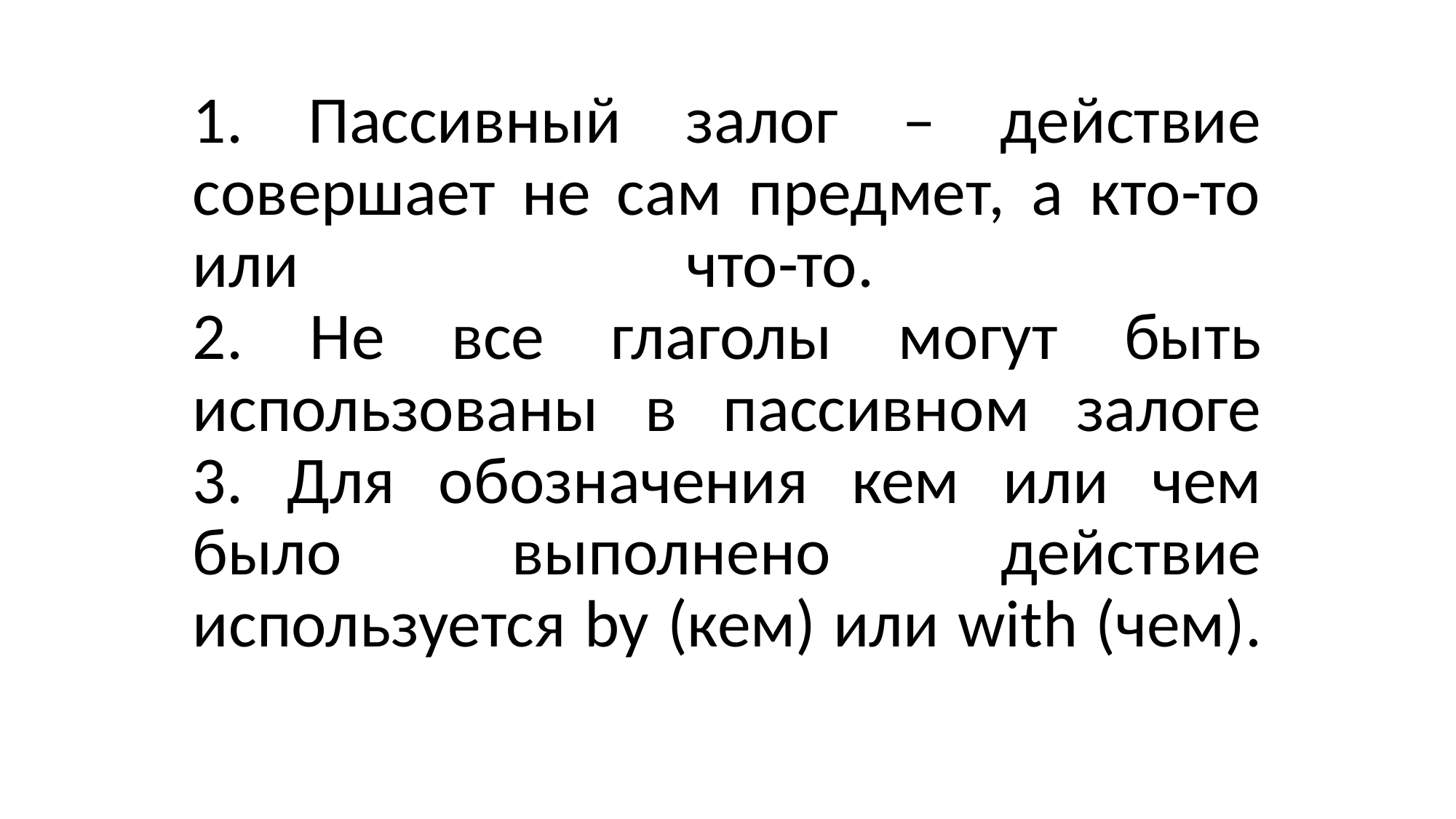

# 1. Пассивный залог – действие совершает не сам предмет, а кто-то или что-то. 2. Не все глаголы могут быть использованы в пассивном залоге 3. Для обозначения кем или чем было выполнено действие используется by (кем) или with (чем).